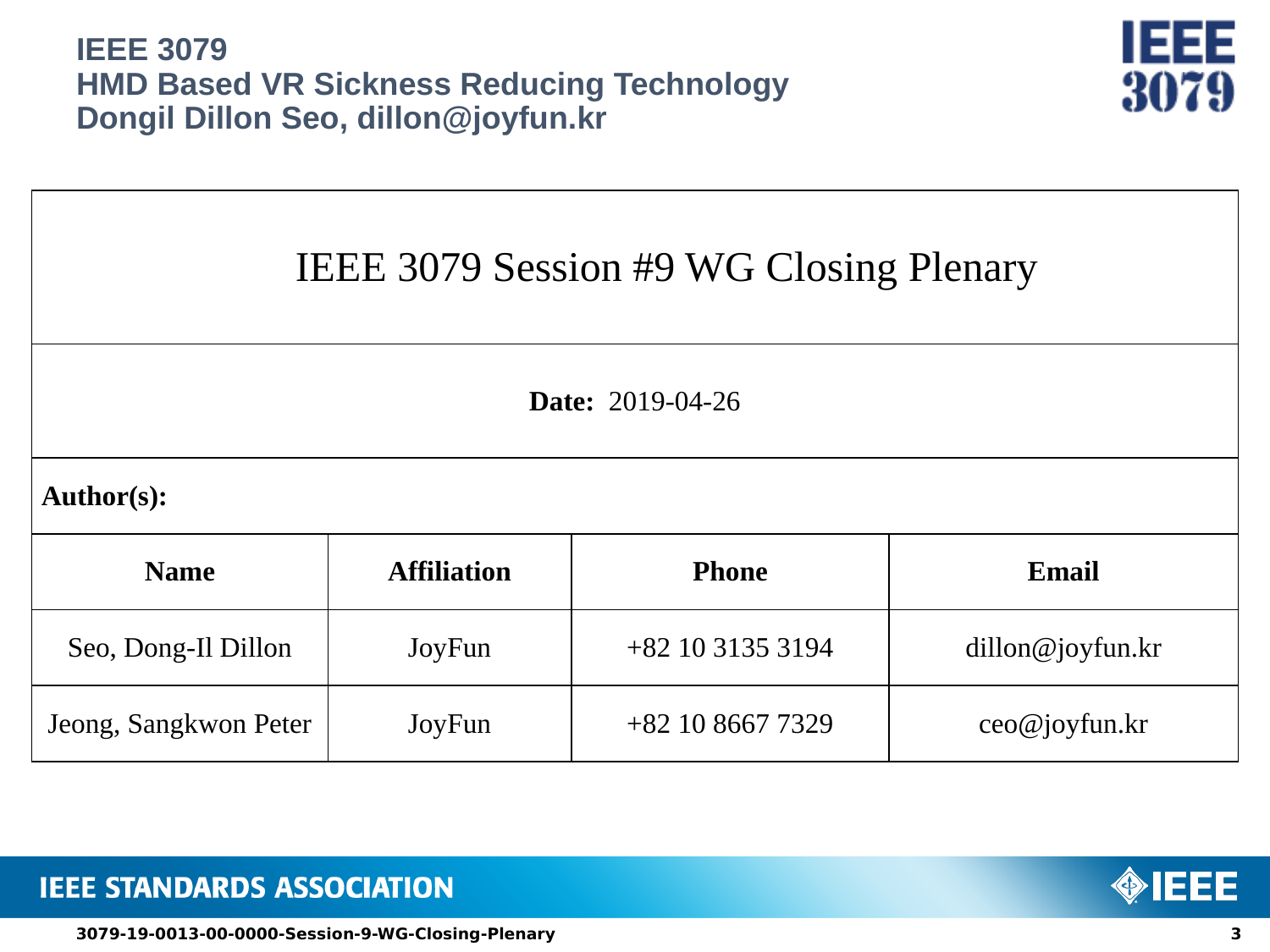

# IEEE 3079 HMD Based VR Sickness Reducing Technology Dongil Dillon Seo, dillon@joyfun.kr

| IEEE 3079 Session #9 WG Closing Plenary |  |  |  |
| --- | --- | --- | --- |
| Date: 2019-04-26 |  |  |  |
| Author(s): |  |  |  |
| Name | Affiliation | Phone | Email |
| Seo, Dong-Il Dillon | JoyFun | +82 10 3135 3194 | dillon@joyfun.kr |
| Jeong, Sangkwon Peter | JoyFun | +82 10 8667 7329 | ceo@joyfun.kr |
3079-19-0013-00-0000-Session-9-WG-Closing-Plenary
3